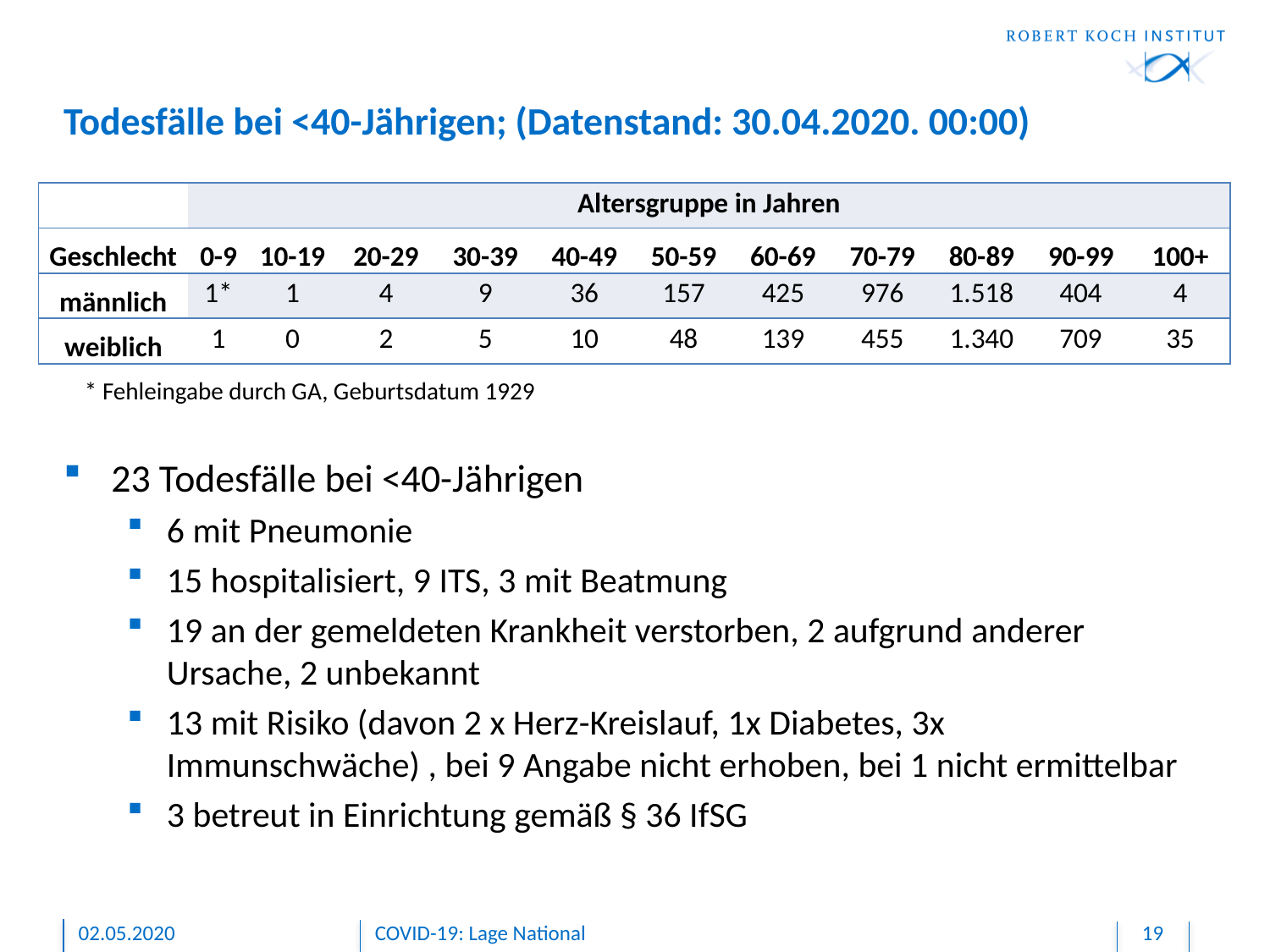

# Todesfälle bei <40-Jährigen; (Datenstand: 30.04.2020. 00:00)
|  | Altersgruppe in Jahren |  |  |  |  |  |  |  |  |  |  |
| --- | --- | --- | --- | --- | --- | --- | --- | --- | --- | --- | --- |
| Geschlecht | 0-9 | 10-19 | 20-29 | 30-39 | 40-49 | 50-59 | 60-69 | 70-79 | 80-89 | 90-99 | 100+ |
| männlich | 1\* | 1 | 4 | 9 | 36 | 157 | 425 | 976 | 1.518 | 404 | 4 |
| weiblich | 1 | 0 | 2 | 5 | 10 | 48 | 139 | 455 | 1.340 | 709 | 35 |
* Fehleingabe durch GA, Geburtsdatum 1929
23 Todesfälle bei <40-Jährigen
6 mit Pneumonie
15 hospitalisiert, 9 ITS, 3 mit Beatmung
19 an der gemeldeten Krankheit verstorben, 2 aufgrund anderer Ursache, 2 unbekannt
13 mit Risiko (davon 2 x Herz-Kreislauf, 1x Diabetes, 3x Immunschwäche) , bei 9 Angabe nicht erhoben, bei 1 nicht ermittelbar
3 betreut in Einrichtung gemäß § 36 IfSG
02.05.2020
COVID-19: Lage National
19